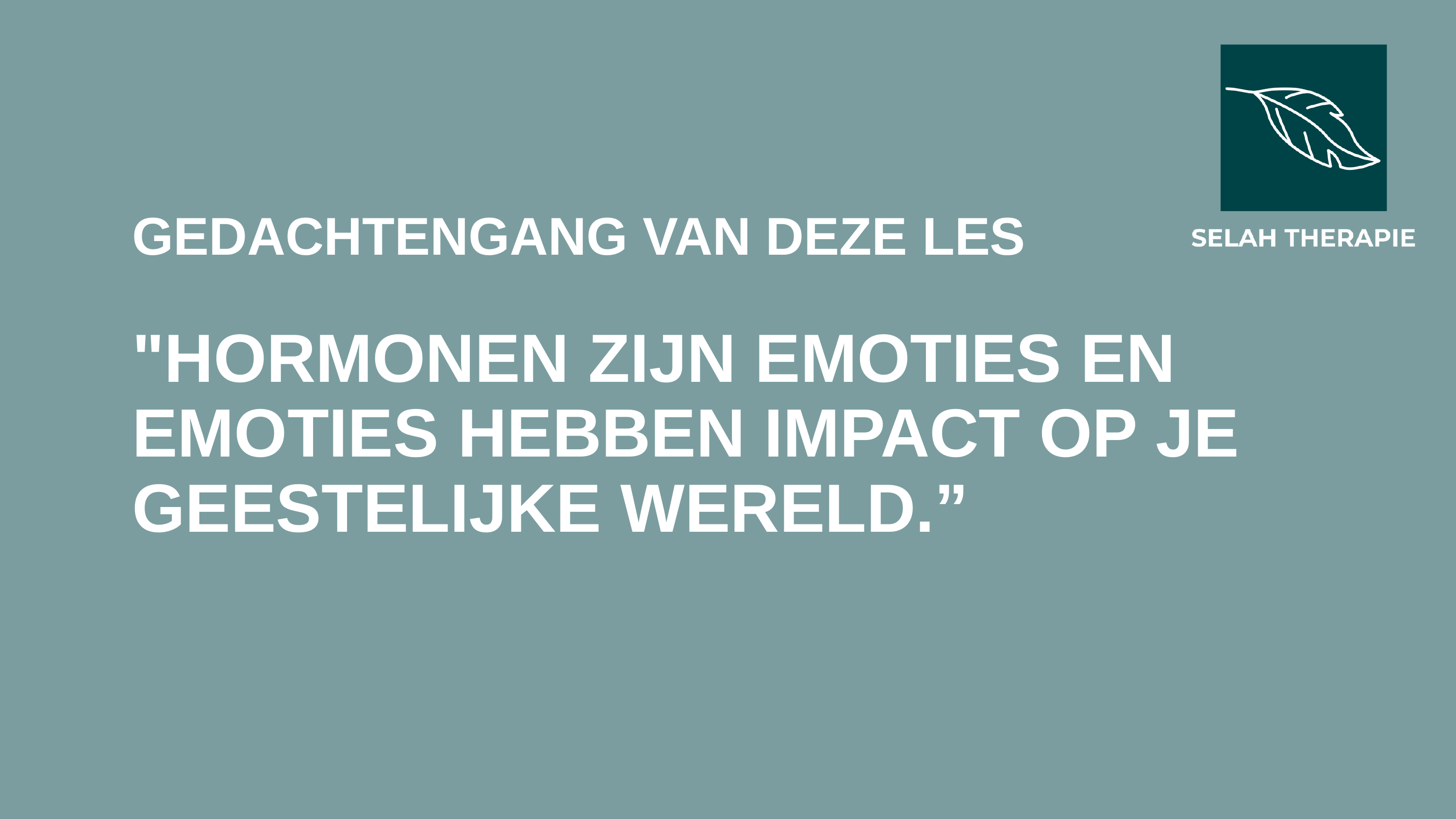

GEDACHTENGANG VAN DEZE LES
"HORMONEN ZIJN EMOTIES EN EMOTIES HEBBEN IMPACT OP JE GEESTELIJKE WERELD.”